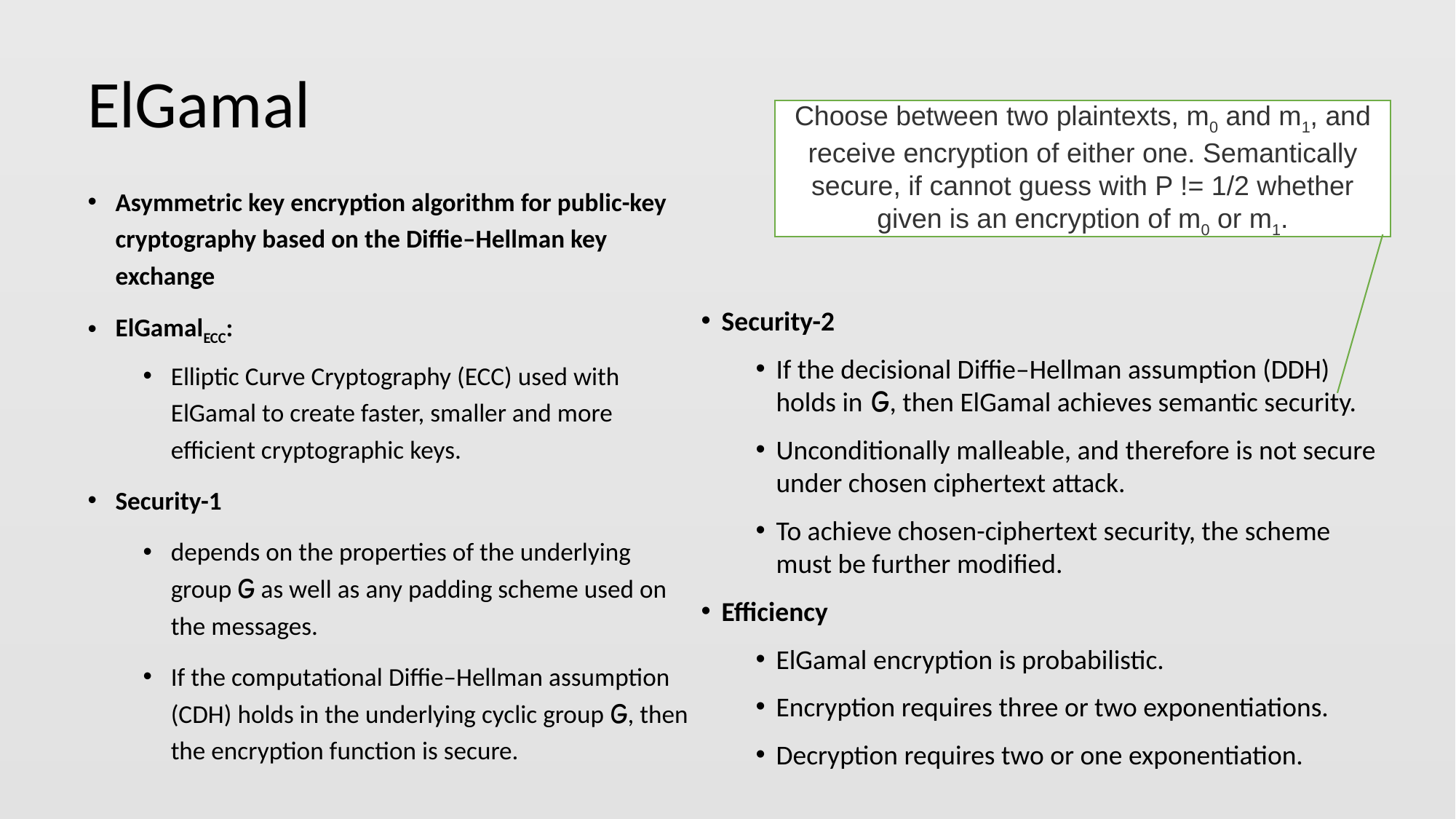

ElGamal
Choose between two plaintexts, m0 and m1, and receive encryption of either one. Semantically secure, if cannot guess with P != 1/2 whether given is an encryption of m0 or m1.
Asymmetric key encryption algorithm for public-key cryptography based on the Diffie–Hellman key exchange
ElGamalECC:
Elliptic Curve Cryptography (ECC) used with ElGamal to create faster, smaller and more efficient cryptographic keys.
Security-1
depends on the properties of the underlying group G as well as any padding scheme used on the messages.
If the computational Diffie–Hellman assumption (CDH) holds in the underlying cyclic group G, then the encryption function is secure.
Security-2
If the decisional Diffie–Hellman assumption (DDH) holds in G, then ElGamal achieves semantic security.
Unconditionally malleable, and therefore is not secure under chosen ciphertext attack.
To achieve chosen-ciphertext security, the scheme must be further modified.
Efficiency
ElGamal encryption is probabilistic.
Encryption requires three or two exponentiations.
Decryption requires two or one exponentiation.